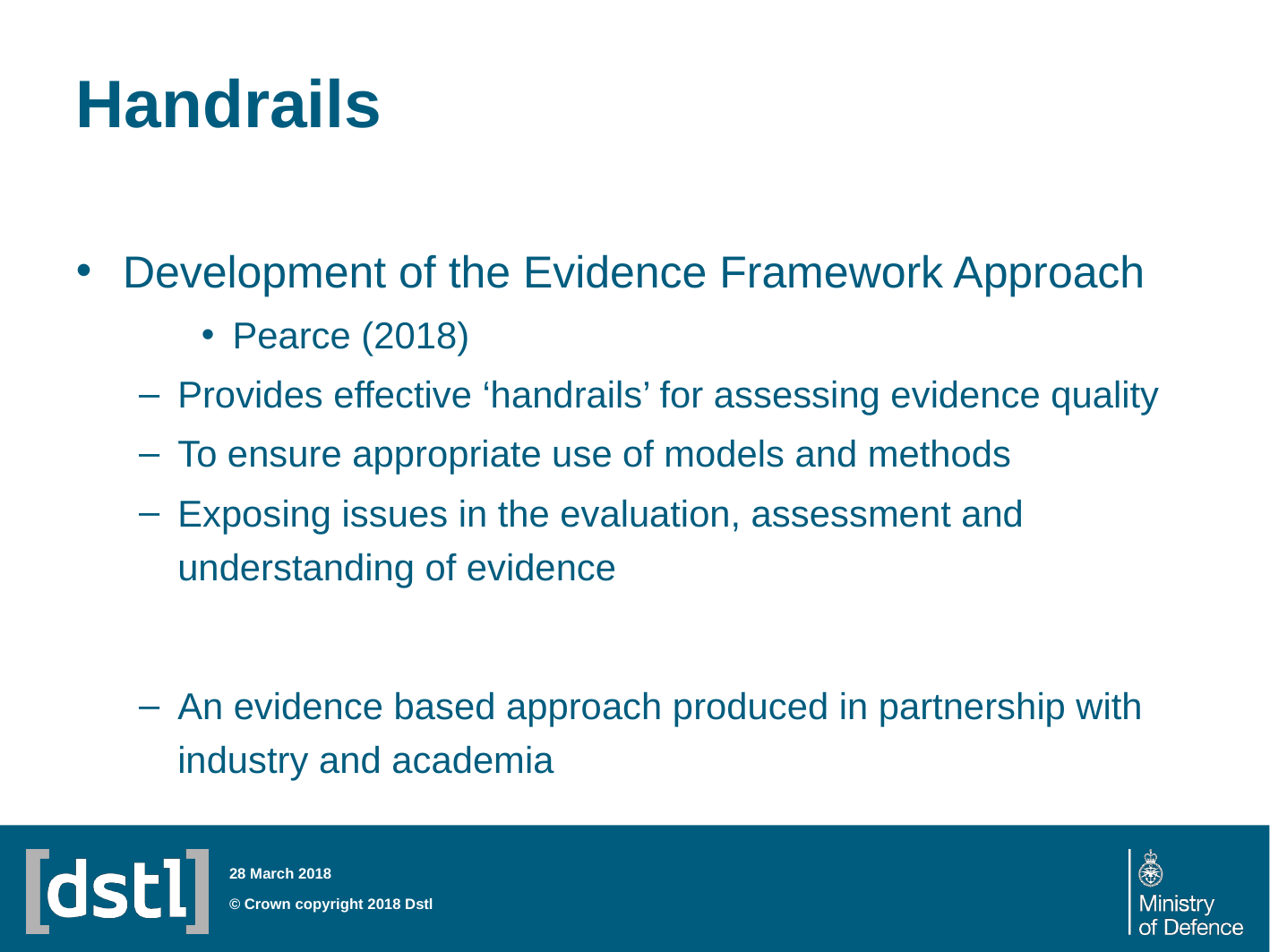

# Handrails
Development of the Evidence Framework Approach
Pearce (2018)
Provides effective ‘handrails’ for assessing evidence quality
To ensure appropriate use of models and methods
Exposing issues in the evaluation, assessment and understanding of evidence

An evidence based approach produced in partnership with industry and academia

28 March 2018
© Crown copyright 2018 Dstl